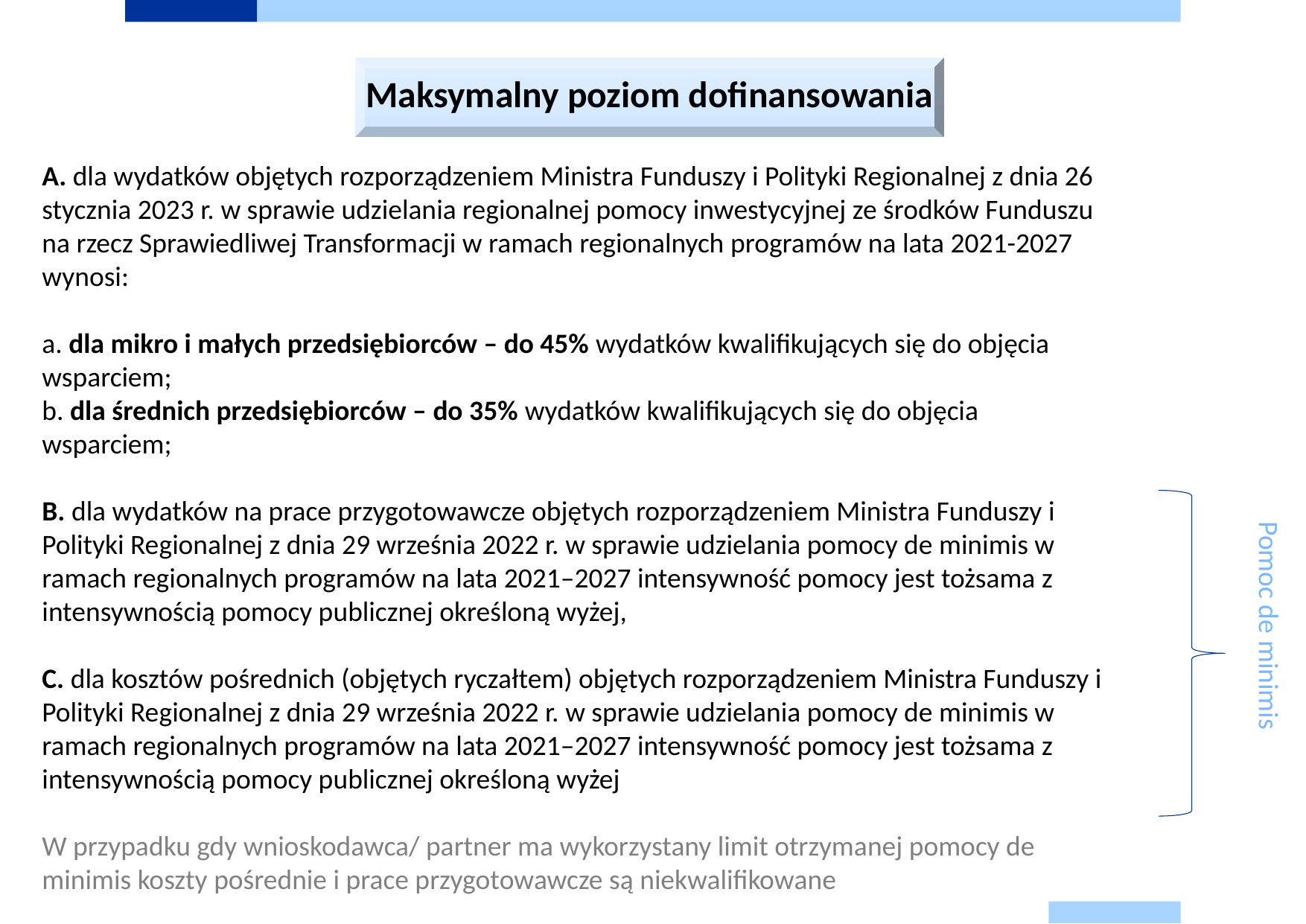

Maksymalny poziom dofinansowania

A. dla wydatków objętych rozporządzeniem Ministra Funduszy i Polityki Regionalnej z dnia 26 stycznia 2023 r. w sprawie udzielania regionalnej pomocy inwestycyjnej ze środków Funduszu na rzecz Sprawiedliwej Transformacji w ramach regionalnych programów na lata 2021-2027 wynosi:

a. dla mikro i małych przedsiębiorców – do 45% wydatków kwalifikujących się do objęcia wsparciem;
b. dla średnich przedsiębiorców – do 35% wydatków kwalifikujących się do objęcia wsparciem;

B. dla wydatków na prace przygotowawcze objętych rozporządzeniem Ministra Funduszy i Polityki Regionalnej z dnia 29 września 2022 r. w sprawie udzielania pomocy de minimis w ramach regionalnych programów na lata 2021–2027 intensywność pomocy jest tożsama z intensywnością pomocy publicznej określoną wyżej,

C. dla kosztów pośrednich (objętych ryczałtem) objętych rozporządzeniem Ministra Funduszy i Polityki Regionalnej z dnia 29 września 2022 r. w sprawie udzielania pomocy de minimis w ramach regionalnych programów na lata 2021–2027 intensywność pomocy jest tożsama z intensywnością pomocy publicznej określoną wyżej

W przypadku gdy wnioskodawca/ partner ma wykorzystany limit otrzymanej pomocy de minimis koszty pośrednie i prace przygotowawcze są niekwalifikowane
#

Pomoc de minimis